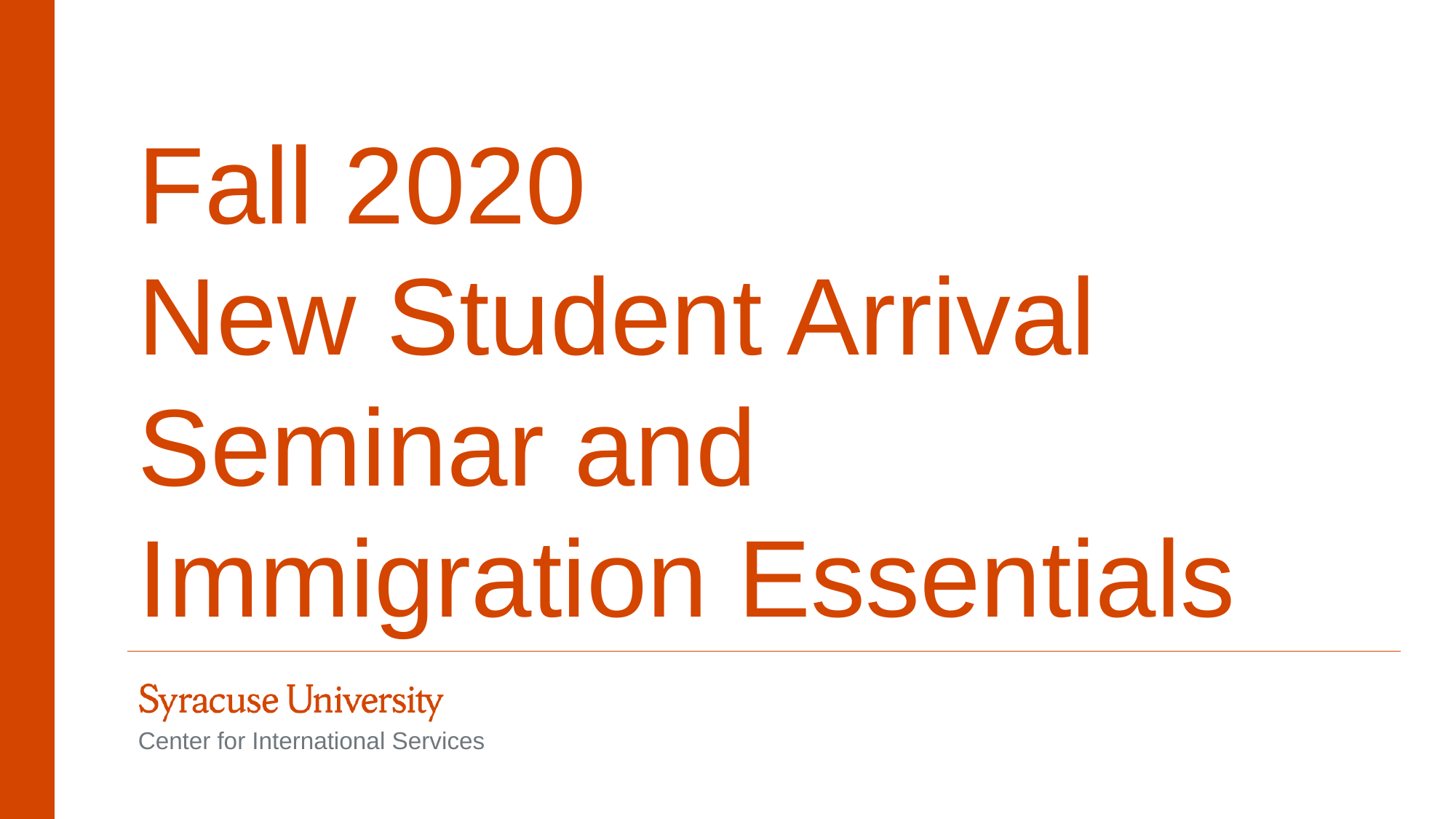

# Fall 2020 New Student Arrival Seminar and Immigration Essentials
Center for International Services